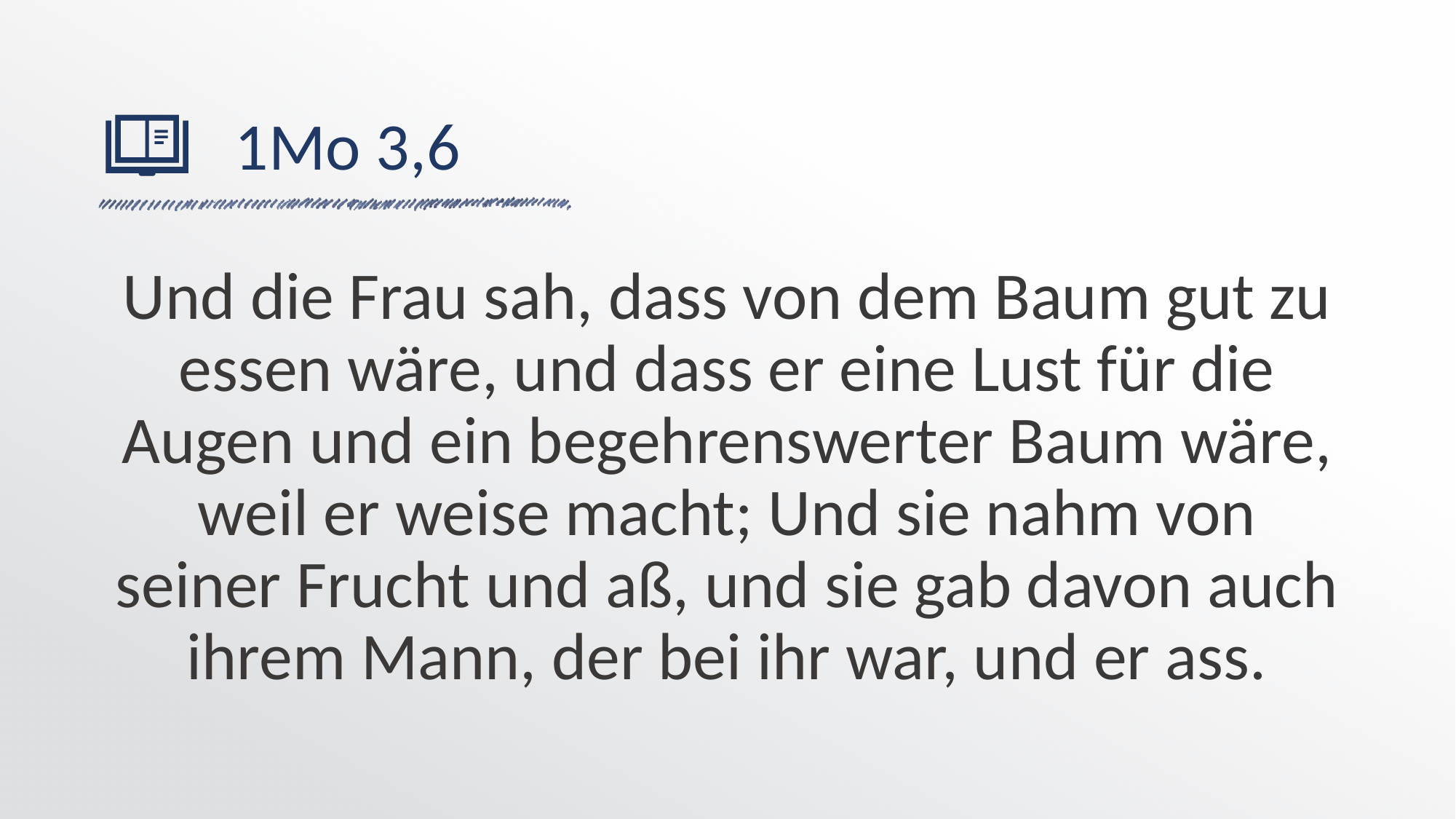

# 1Mo 3,6
Und die Frau sah, dass von dem Baum gut zu essen wäre, und dass er eine Lust für die Augen und ein begehrenswerter Baum wäre, weil er weise macht; Und sie nahm von seiner Frucht und aß, und sie gab davon auch ihrem Mann, der bei ihr war, und er ass.